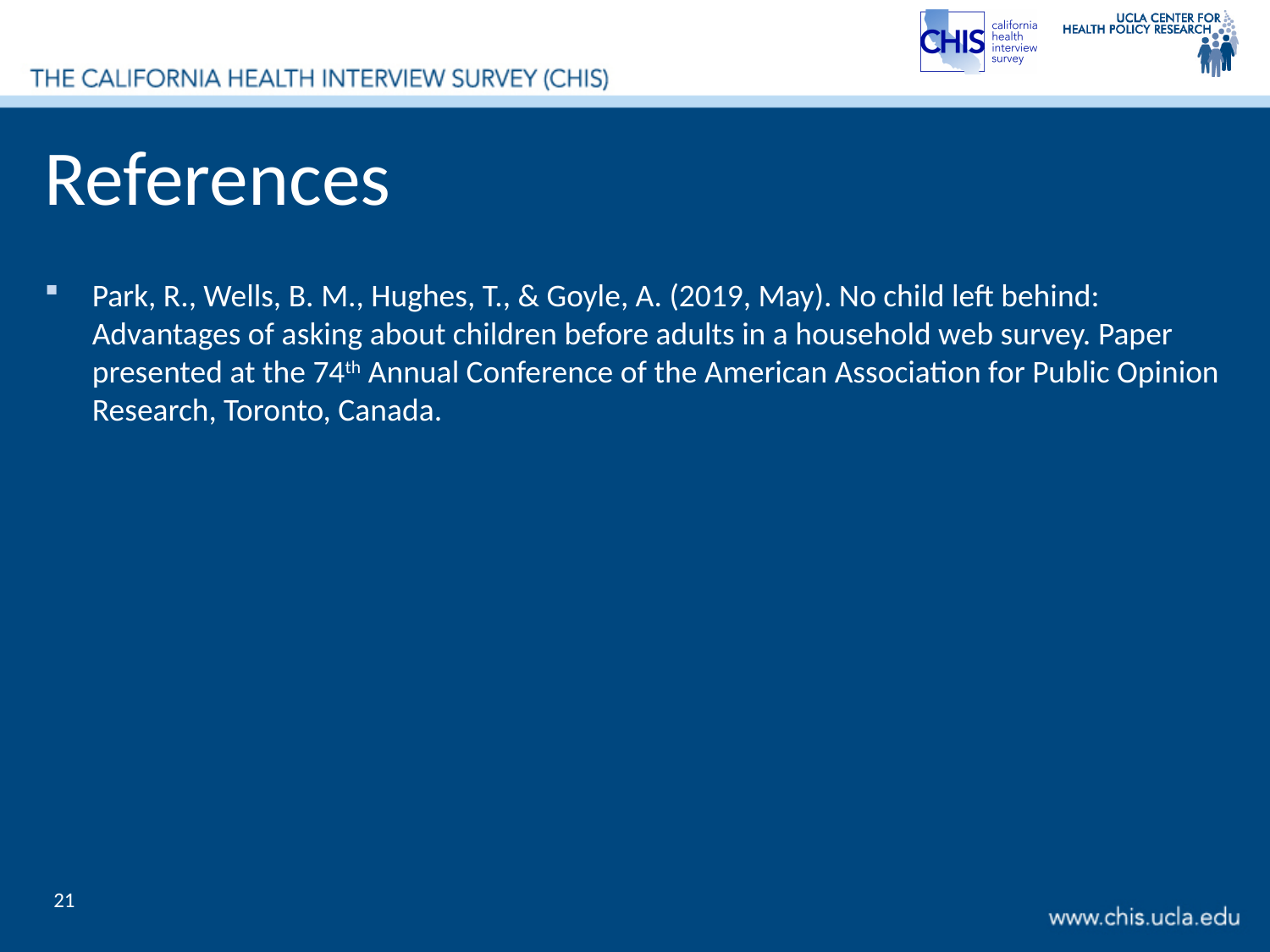

# References
Park, R., Wells, B. M., Hughes, T., & Goyle, A. (2019, May). No child left behind: Advantages of asking about children before adults in a household web survey. Paper presented at the 74th Annual Conference of the American Association for Public Opinion Research, Toronto, Canada.
21